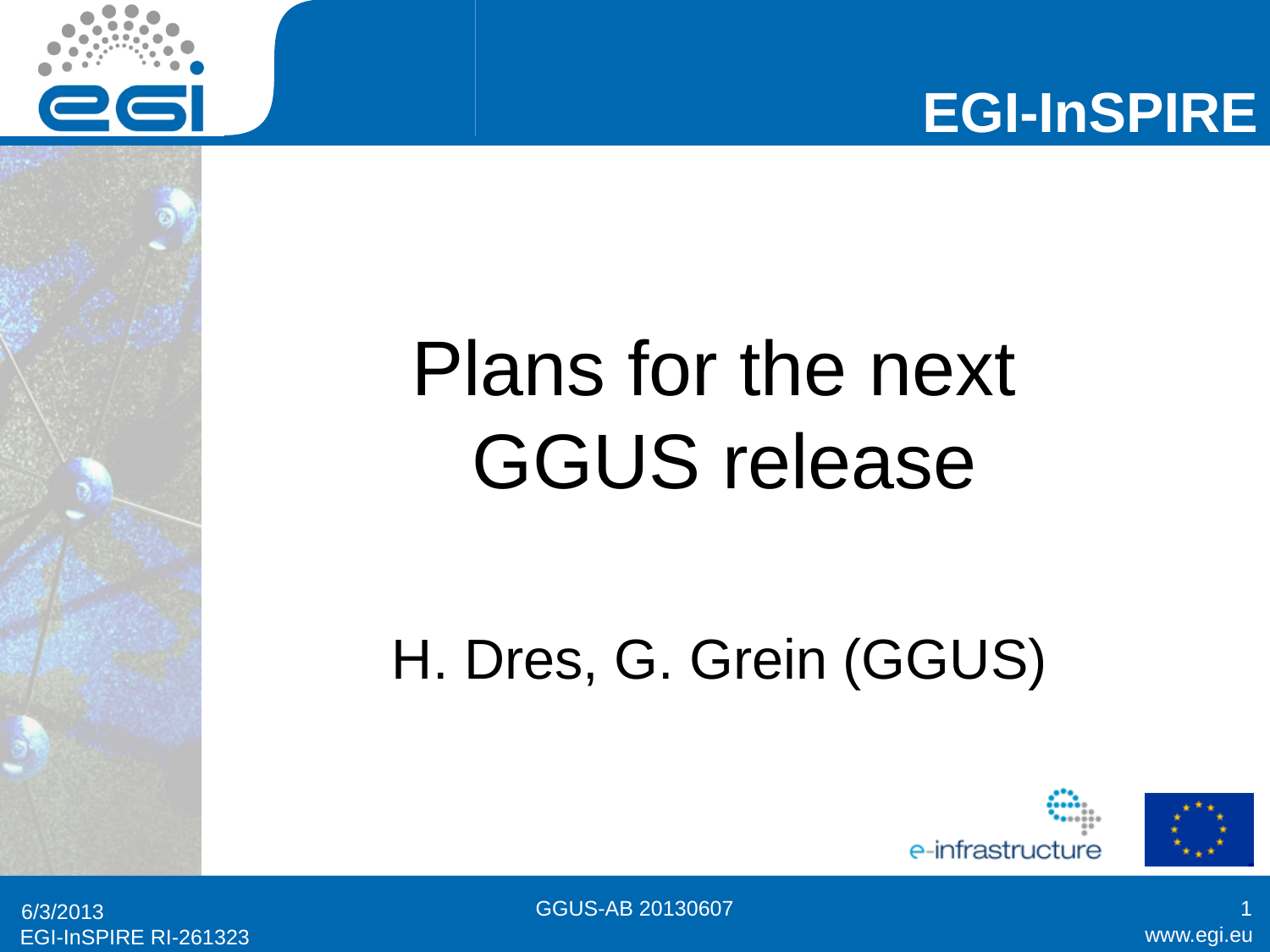

# Plans for the next GGUS release
H. Dres, G. Grein (GGUS)
GGUS-AB 20130607
1
6/3/2013